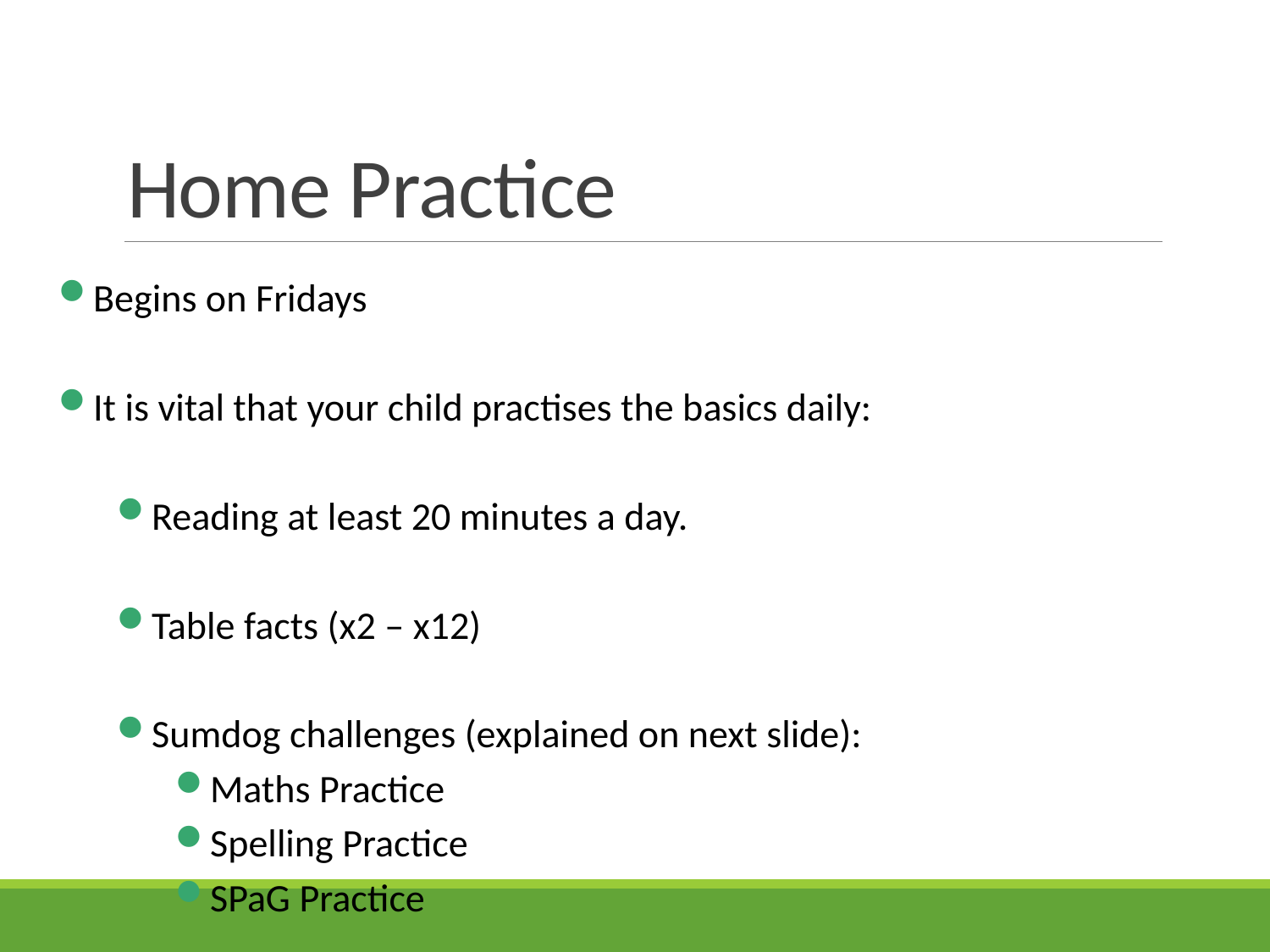

# Home Practice
Begins on Fridays

It is vital that your child practises the basics daily:

Reading at least 20 minutes a day.

Table facts (x2 – x12)

Sumdog challenges (explained on next slide):
Maths Practice
Spelling Practice
SPaG Practice